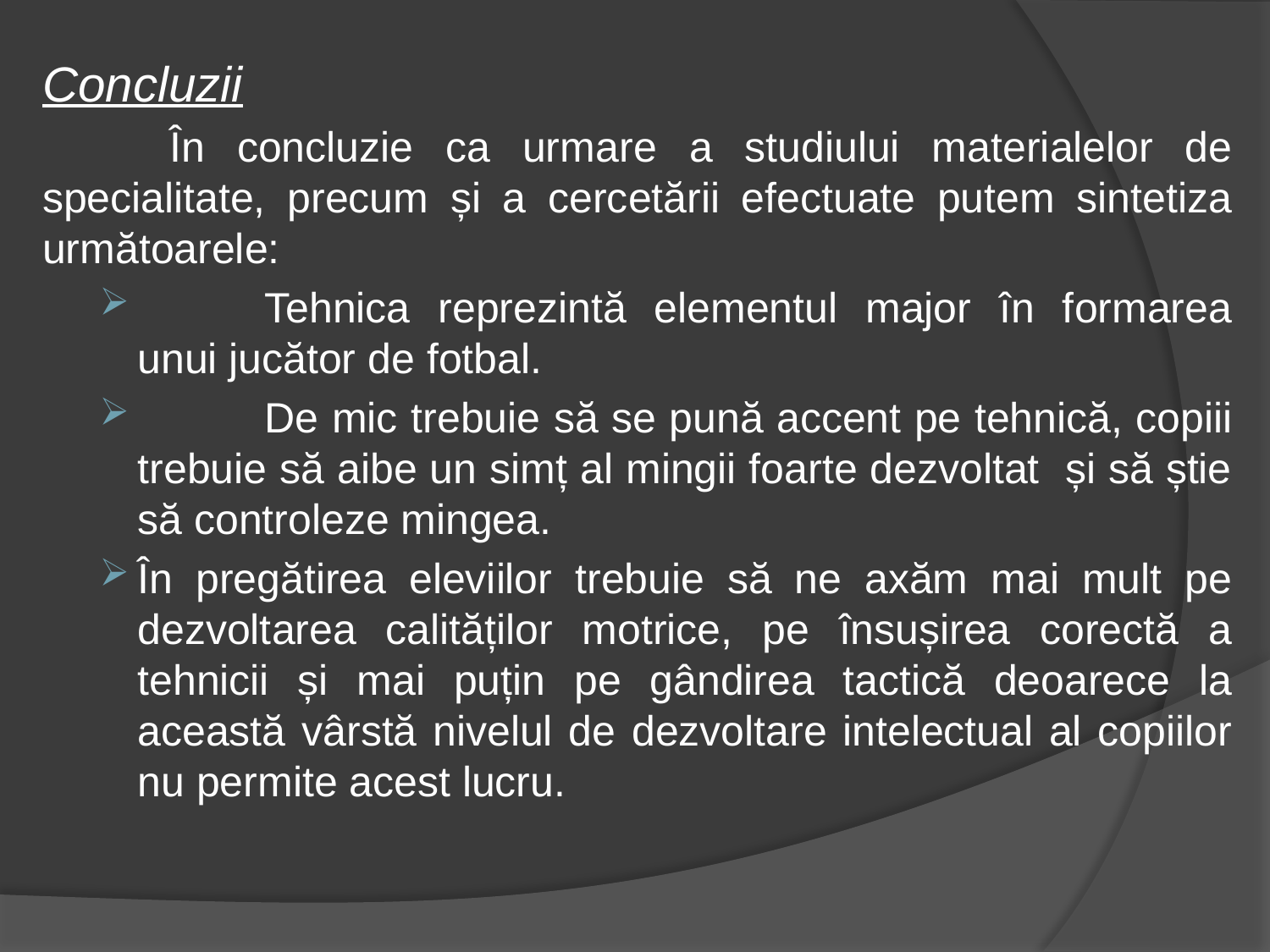

Concluzii
	În concluzie ca urmare a studiului materialelor de specialitate, precum și a cercetării efectuate putem sintetiza următoarele:
	Tehnica reprezintă elementul major în formarea unui jucător de fotbal.
	De mic trebuie să se pună accent pe tehnică, copiii trebuie să aibe un simț al mingii foarte dezvoltat  și să știe să controleze mingea.
În pregătirea eleviilor trebuie să ne axăm mai mult pe dezvoltarea calităților motrice, pe însușirea corectă a tehnicii și mai puțin pe gândirea tactică deoarece la această vârstă nivelul de dezvoltare intelectual al copiilor nu permite acest lucru.